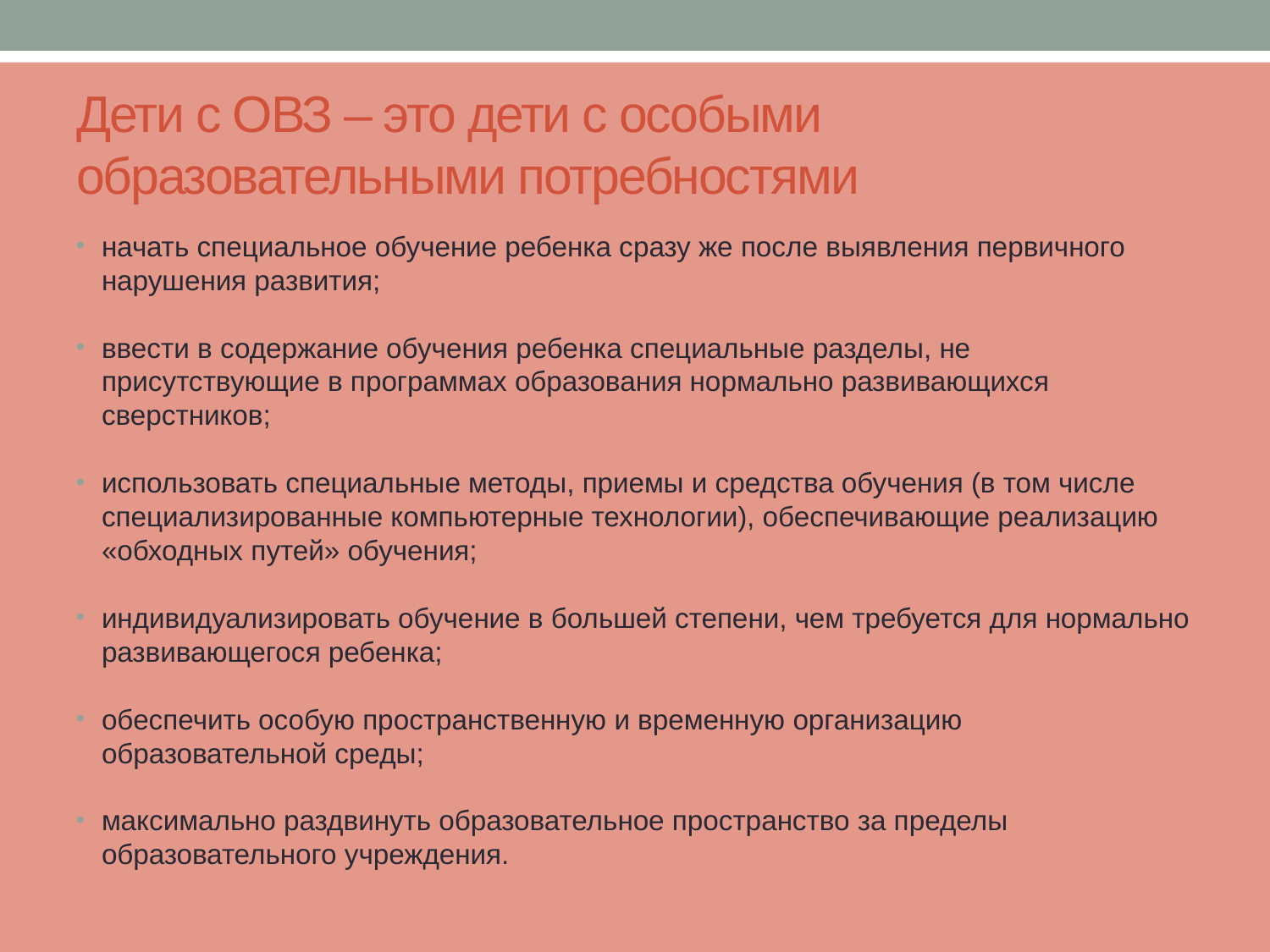

# Дети с ОВЗ – это дети с особыми образовательными потребностями
начать специальное обучение ребенка сразу же после выявления первичного нарушения развития;

ввести в содержание обучения ребенка специальные разделы, не присутствующие в программах образования нормально развивающихся сверстников;

использовать специальные методы, приемы и средства обучения (в том числе специализированные компьютерные технологии), обеспечивающие реализацию «обходных путей» обучения;

индивидуализировать обучение в большей степени, чем требуется для нормально развивающегося ребенка;

обеспечить особую пространственную и временную организацию образовательной среды;

максимально раздвинуть образовательное пространство за пределы образовательного учреждения.